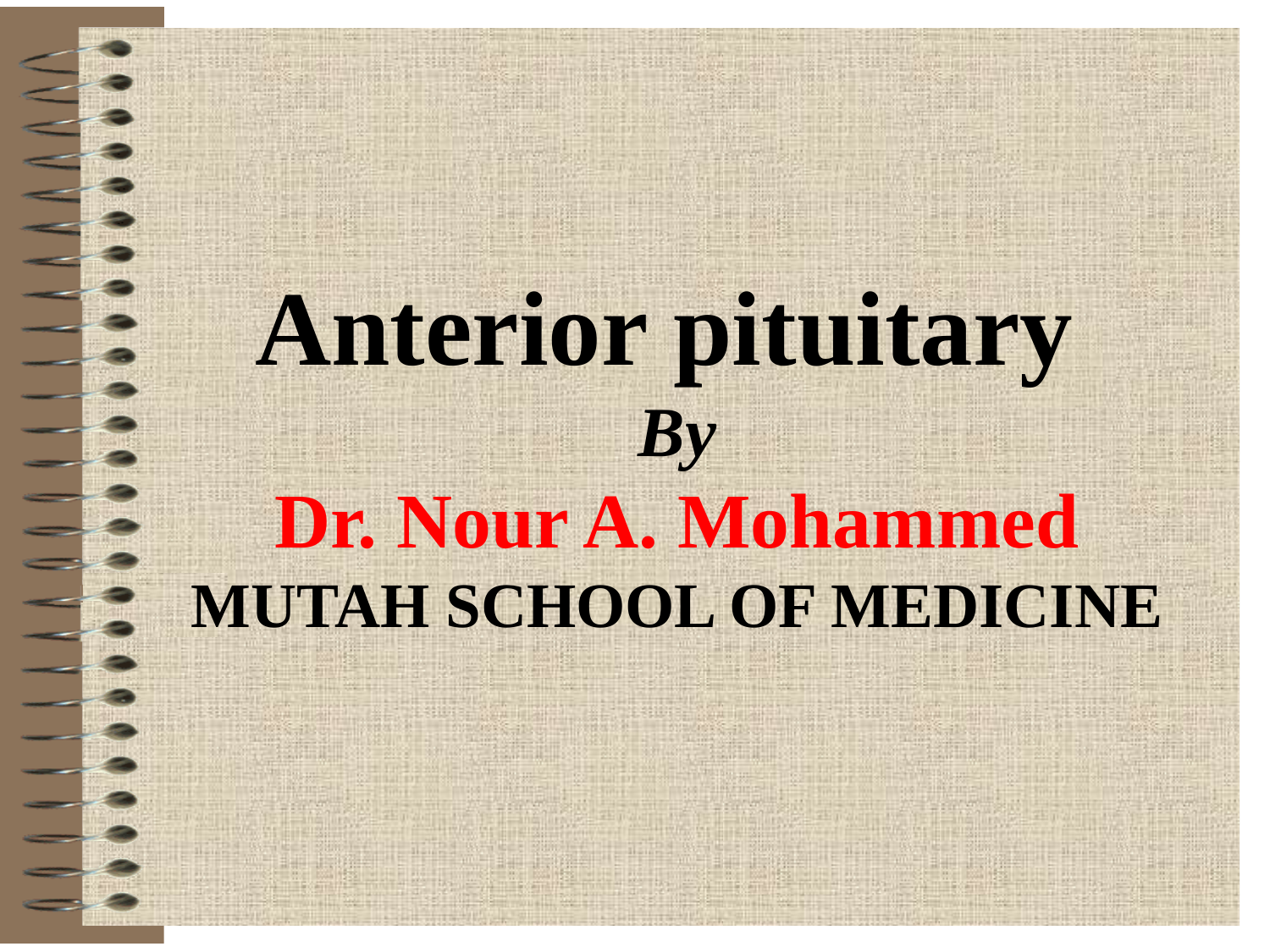

# Anterior pituitary By Dr. Nour A. Mohammed MUTAH SCHOOL OF MEDICINE